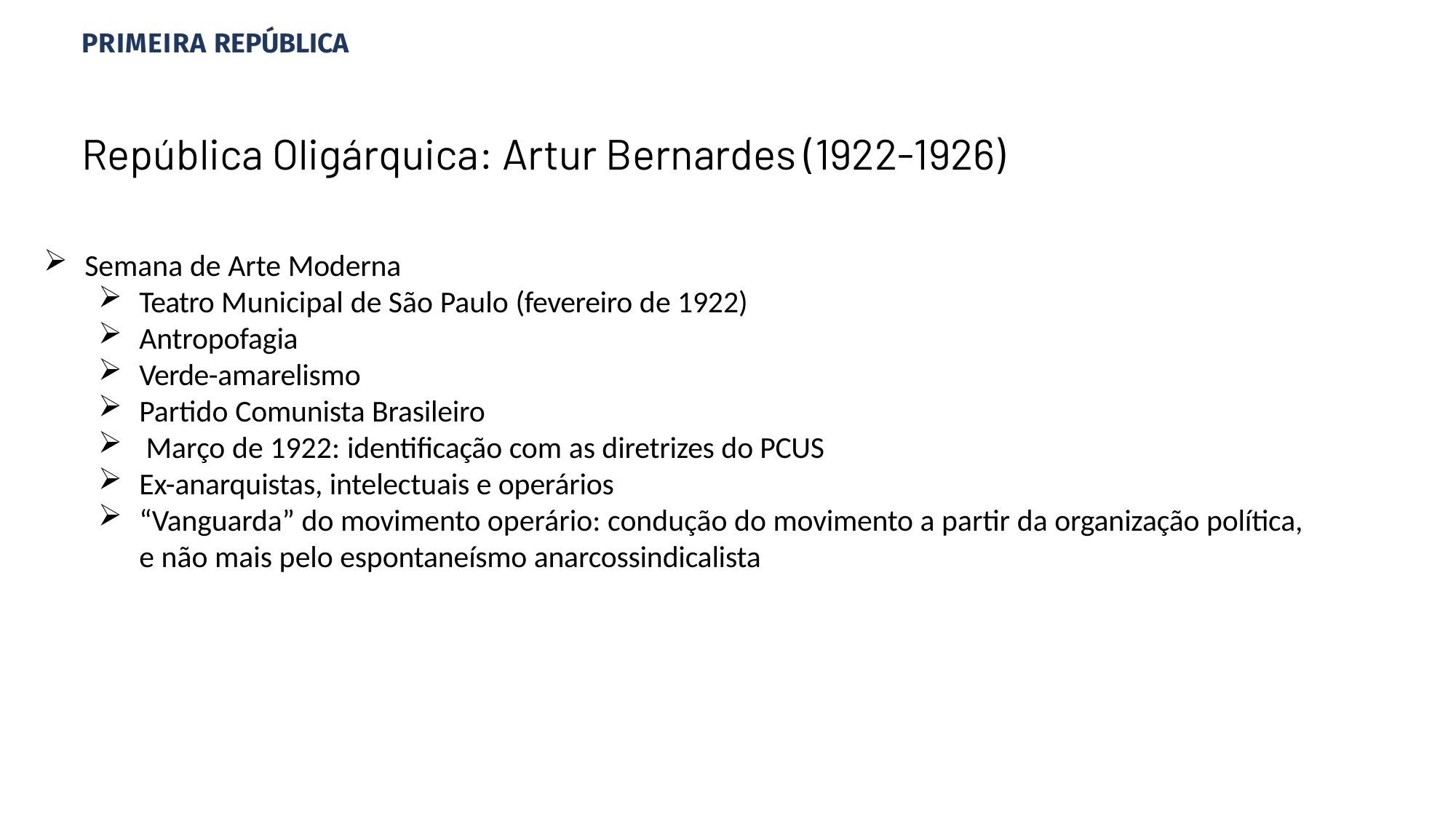

PRIMEIRA REPÚBLICA
# República Oligárquica: Artur Bernardes (1922-1926)
Semana de Arte Moderna
Teatro Municipal de São Paulo (fevereiro de 1922)
Antropofagia
Verde-amarelismo
Partido Comunista Brasileiro
Março de 1922: identificação com as diretrizes do PCUS
Ex-anarquistas, intelectuais e operários
“Vanguarda” do movimento operário: condução do movimento a partir da organização política,
e não mais pelo espontaneísmo anarcossindicalista